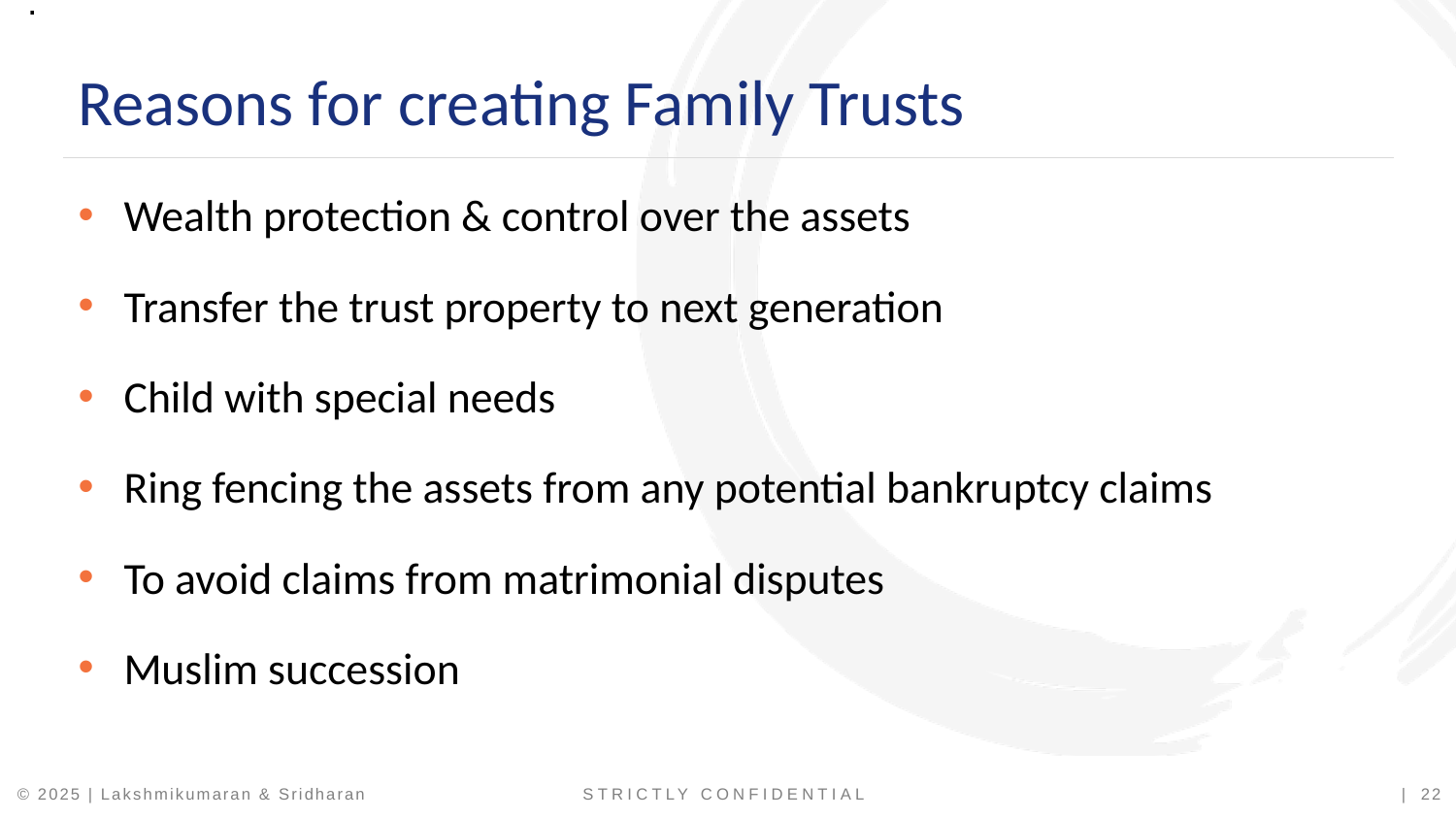

.
Reasons for creating Family Trusts
Wealth protection & control over the assets

Transfer the trust property to next generation

Child with special needs

Ring fencing the assets from any potential bankruptcy claims

To avoid claims from matrimonial disputes

Muslim succession